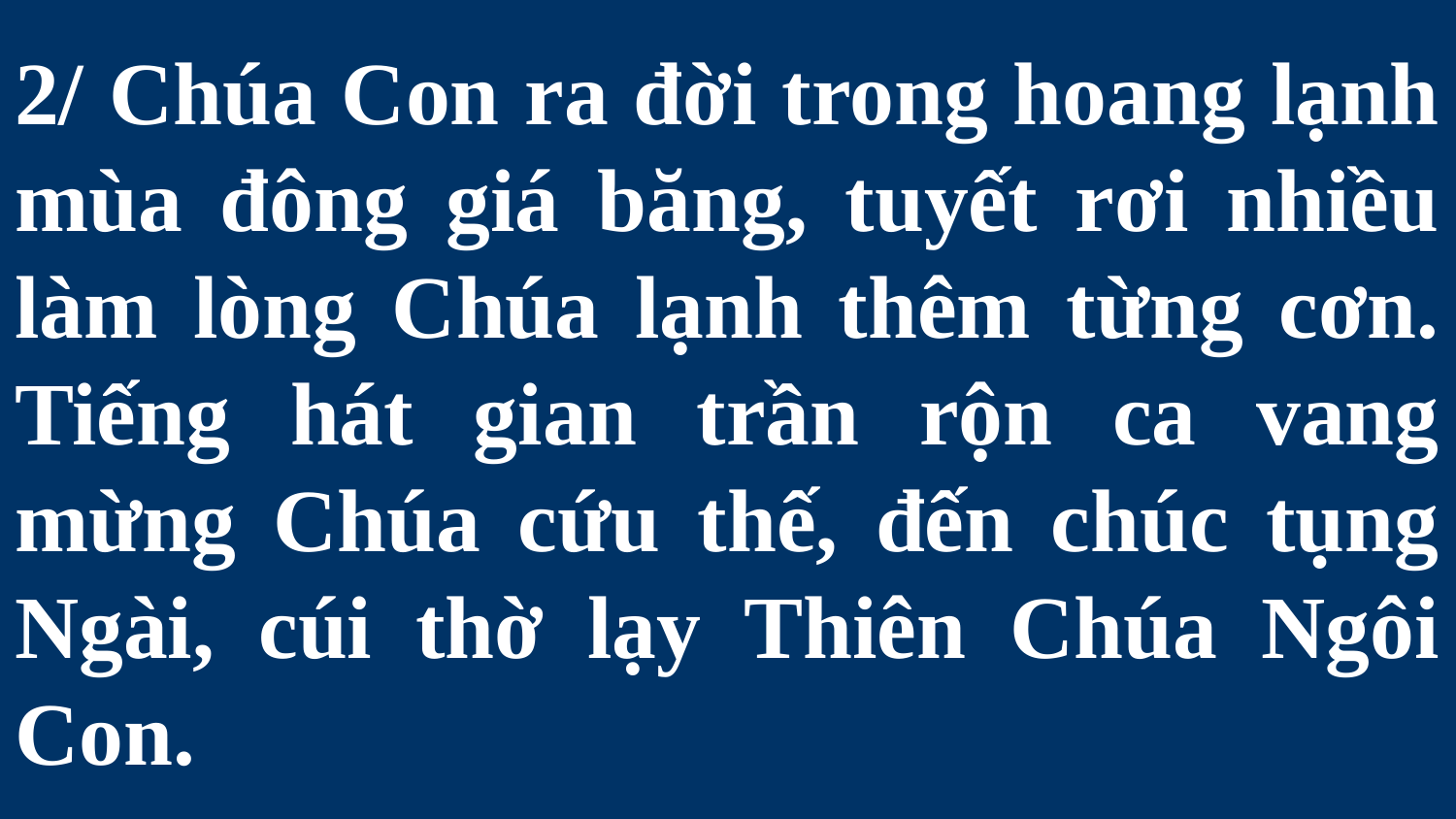

# 2/ Chúa Con ra đời trong hoang lạnh mùa đông giá băng, tuyết rơi nhiều làm lòng Chúa lạnh thêm từng cơn. Tiếng hát gian trần rộn ca vang mừng Chúa cứu thế, đến chúc tụng Ngài, cúi thờ lạy Thiên Chúa Ngôi Con.